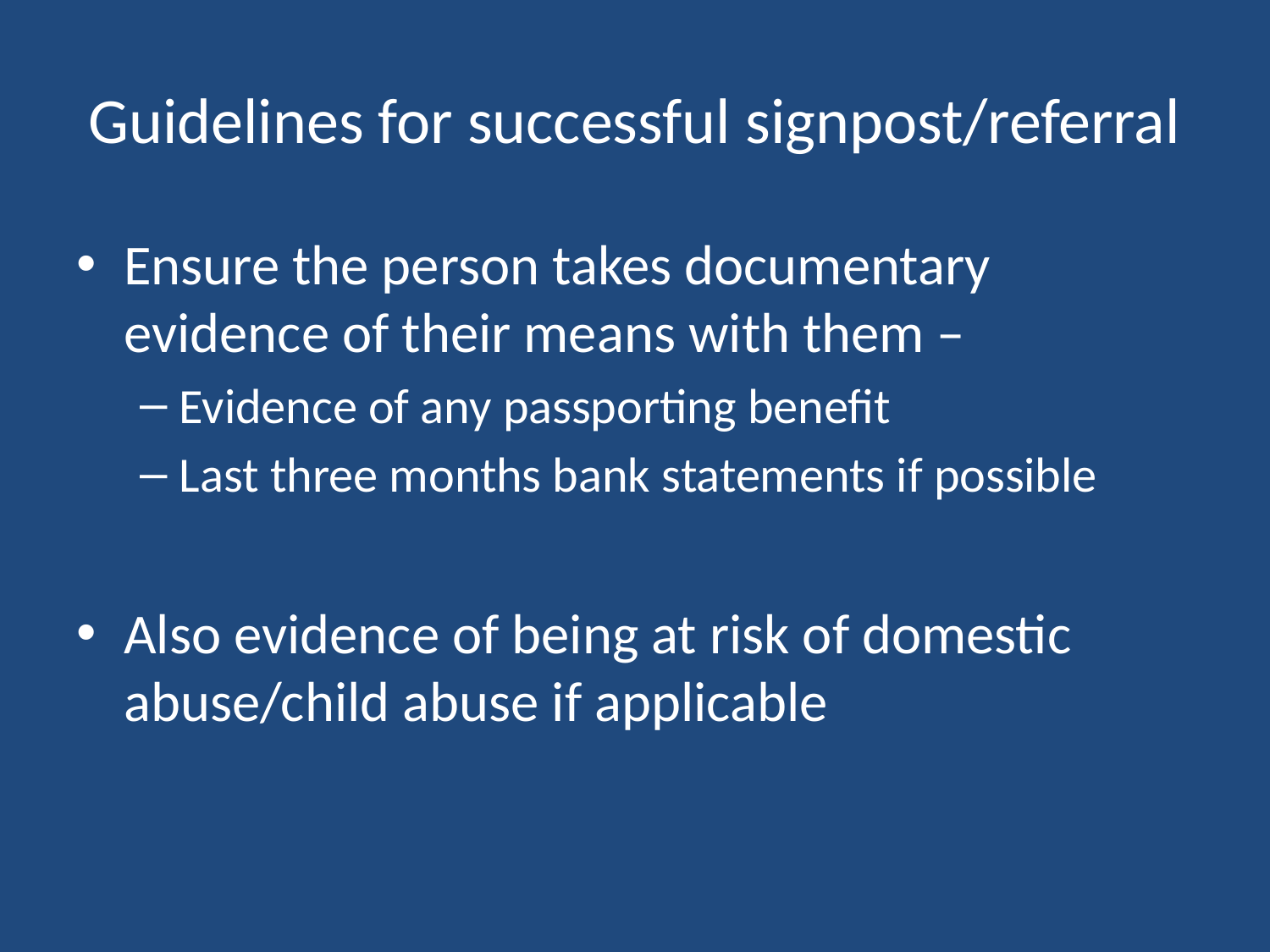

# Guidelines for successful signpost/referral
Ensure the person takes documentary evidence of their means with them –
Evidence of any passporting benefit
Last three months bank statements if possible

Also evidence of being at risk of domestic abuse/child abuse if applicable